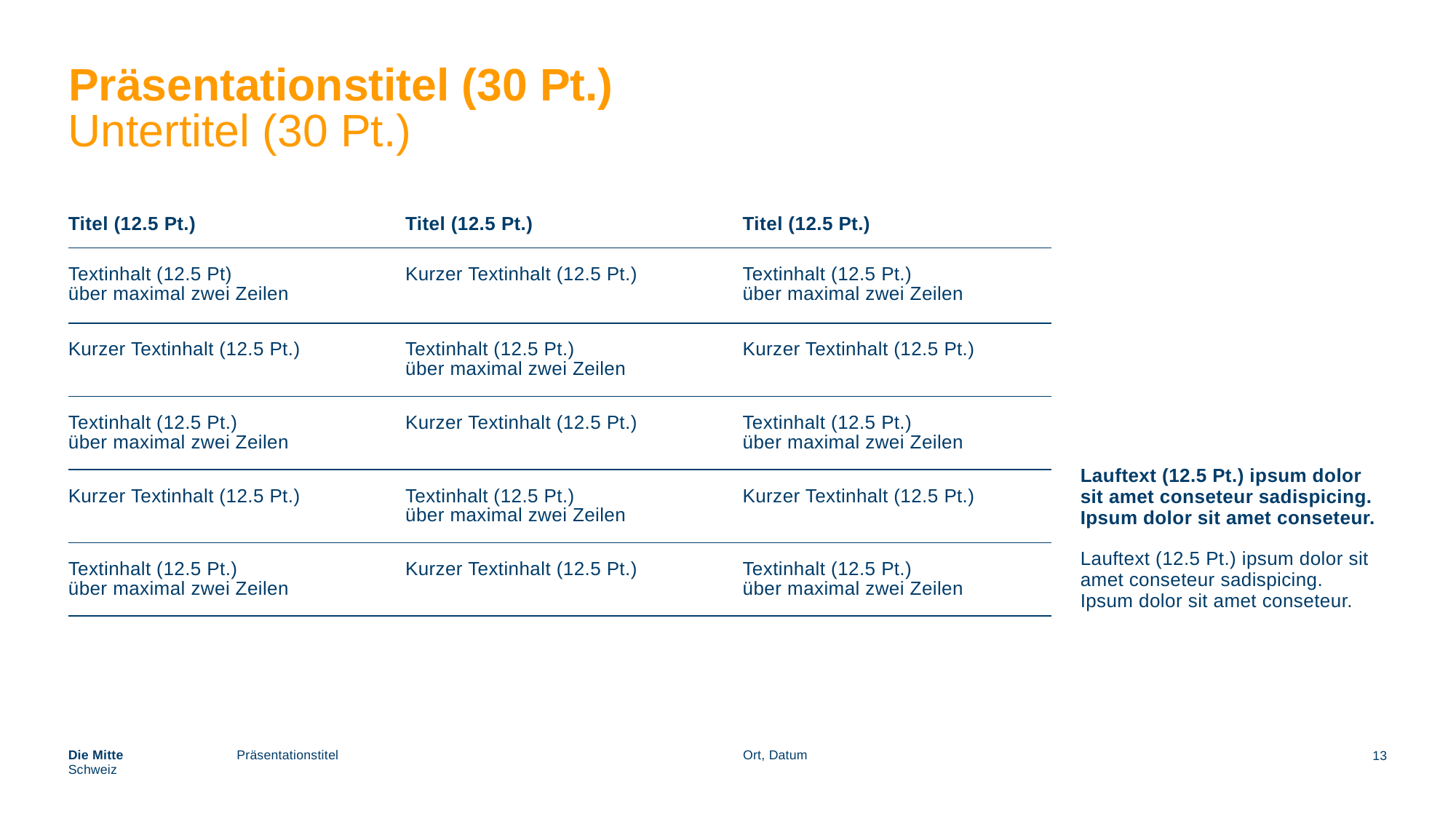

# Präsentationstitel (30 Pt.)
Untertitel (30 Pt.)
| Titel (12.5 Pt.) | Titel (12.5 Pt.) | Titel (12.5 Pt.) |
| --- | --- | --- |
| Textinhalt (12.5 Pt) über maximal zwei Zeilen | Kurzer Textinhalt (12.5 Pt.) | Textinhalt (12.5 Pt.) über maximal zwei Zeilen |
| Kurzer Textinhalt (12.5 Pt.) | Textinhalt (12.5 Pt.) über maximal zwei Zeilen | Kurzer Textinhalt (12.5 Pt.) |
| Textinhalt (12.5 Pt.) über maximal zwei Zeilen | Kurzer Textinhalt (12.5 Pt.) | Textinhalt (12.5 Pt.) über maximal zwei Zeilen |
| Kurzer Textinhalt (12.5 Pt.) | Textinhalt (12.5 Pt.) über maximal zwei Zeilen | Kurzer Textinhalt (12.5 Pt.) |
| Textinhalt (12.5 Pt.) über maximal zwei Zeilen | Kurzer Textinhalt (12.5 Pt.) | Textinhalt (12.5 Pt.) über maximal zwei Zeilen |
Lauftext (12.5 Pt.) ipsum dolor sit amet conseteur sadispicing. Ipsum dolor sit amet conseteur.
Lauftext (12.5 Pt.) ipsum dolor sit amet conseteur sadispicing.
Ipsum dolor sit amet conseteur.
13
Die Mitte
Schweiz
Präsentationstitel
Ort, Datum